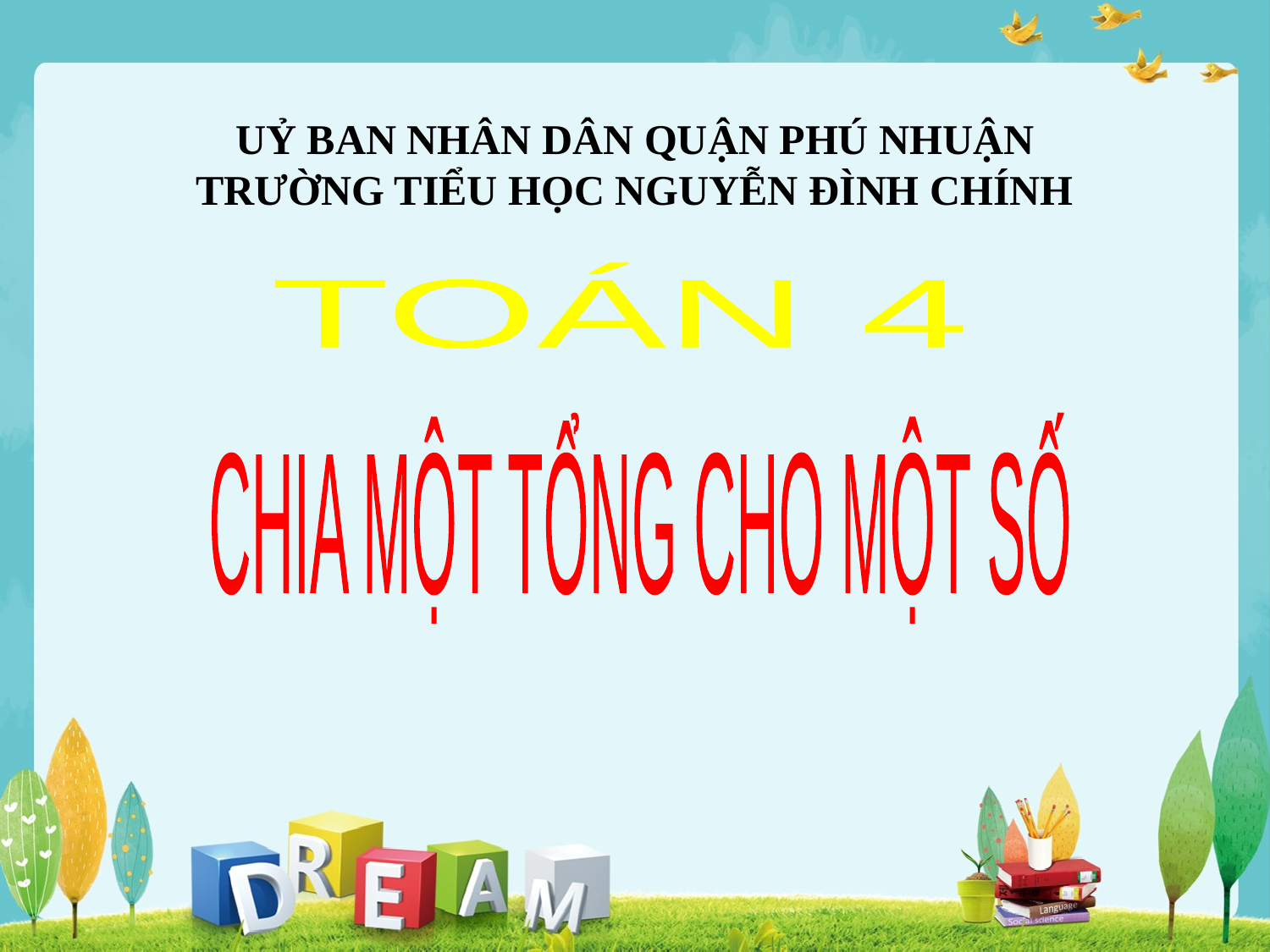

UỶ BAN NHÂN DÂN QUẬN PHÚ NHUẬN
TRƯỜNG TIỂU HỌC NGUYỄN ĐÌNH CHÍNH
TOÁN 4
CHIA MỘT TỔNG CHO MỘT SỐ